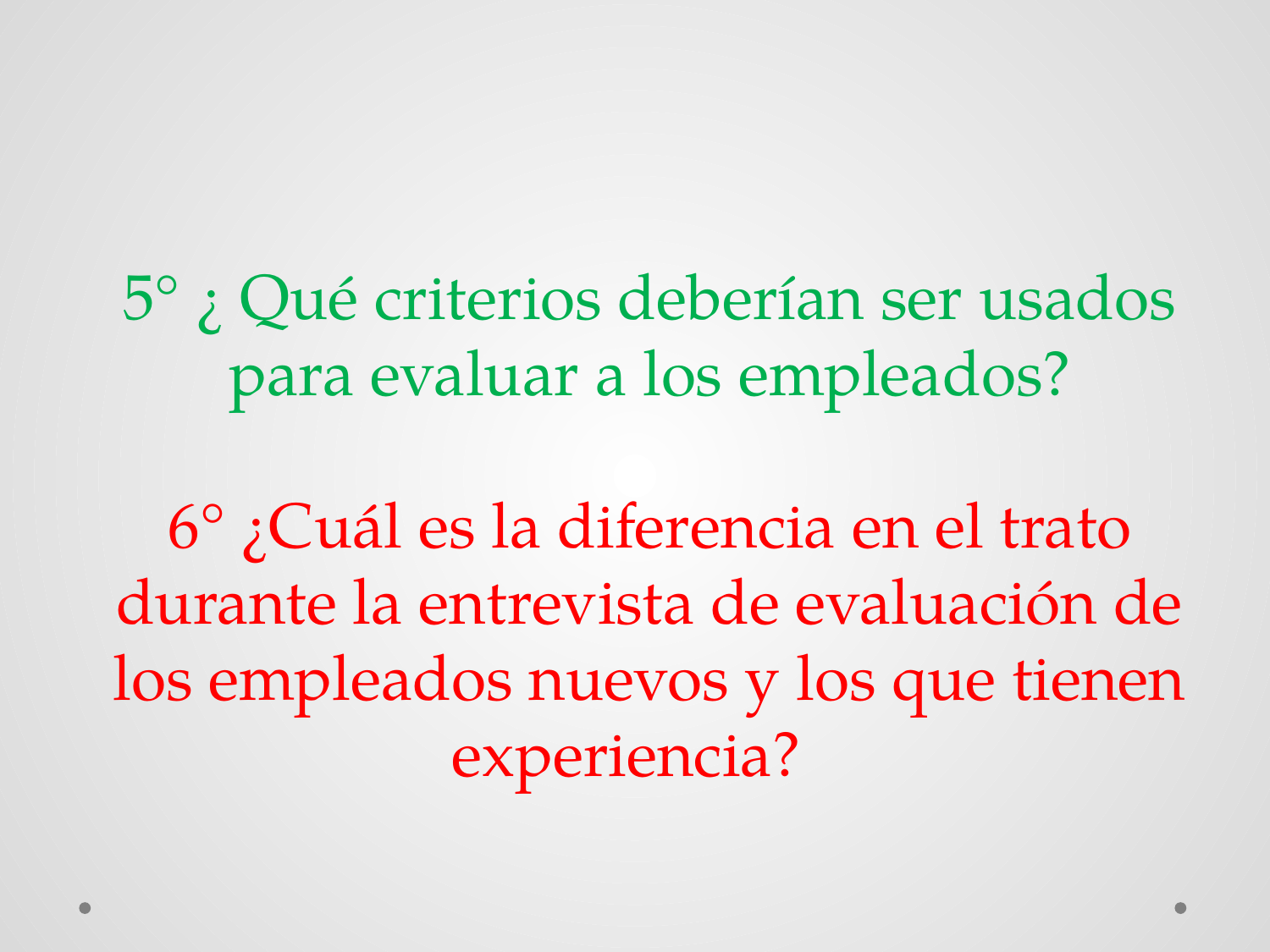

# 5° ¿ Qué criterios deberían ser usados para evaluar a los empleados? 6° ¿Cuál es la diferencia en el trato durante la entrevista de evaluación de los empleados nuevos y los que tienen experiencia?